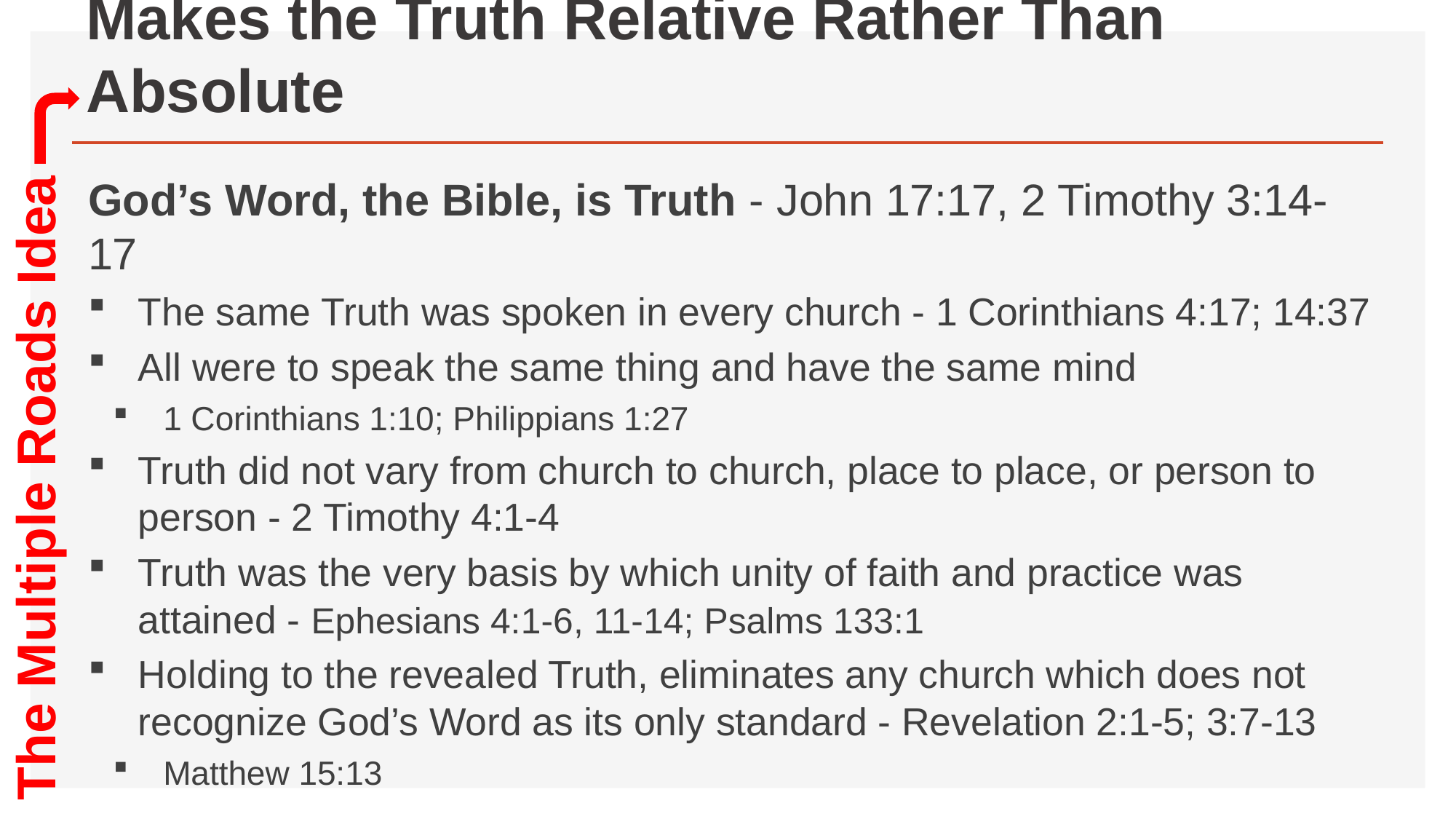

# Makes the Truth Relative Rather Than Absolute

God’s Word, the Bible, is Truth - John 17:17, 2 Timothy 3:14-17
The same Truth was spoken in every church - 1 Corinthians 4:17; 14:37
All were to speak the same thing and have the same mind
1 Corinthians 1:10; Philippians 1:27
Truth did not vary from church to church, place to place, or person to person - 2 Timothy 4:1-4
Truth was the very basis by which unity of faith and practice was attained - Ephesians 4:1-6, 11-14; Psalms 133:1
Holding to the revealed Truth, eliminates any church which does not recognize God’s Word as its only standard - Revelation 2:1-5; 3:7-13
Matthew 15:13
The Multiple Roads Idea